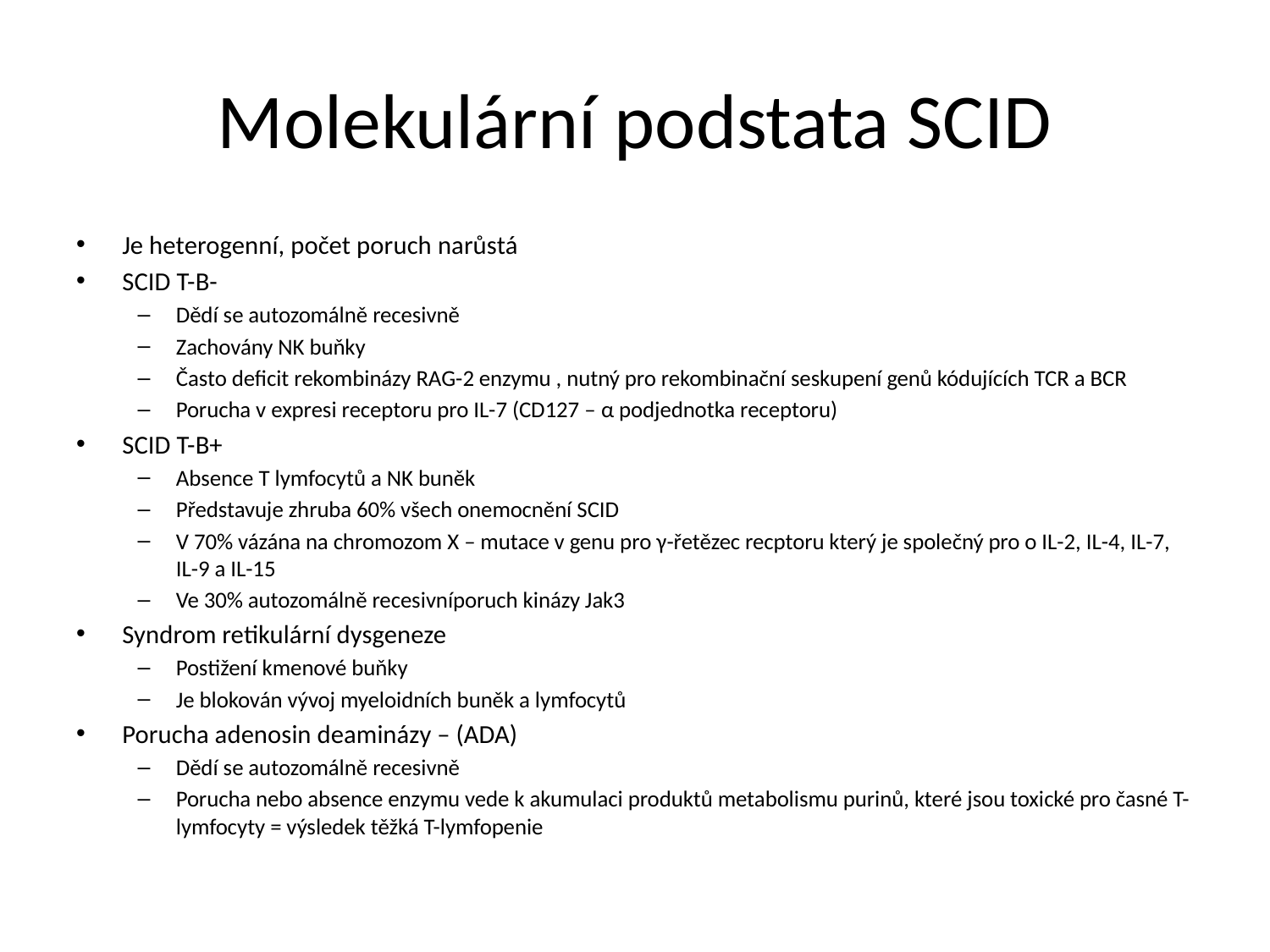

# Molekulární podstata SCID
Je heterogenní, počet poruch narůstá
SCID T-B-
Dědí se autozomálně recesivně
Zachovány NK buňky
Často deficit rekombinázy RAG-2 enzymu , nutný pro rekombinační seskupení genů kódujících TCR a BCR
Porucha v expresi receptoru pro IL-7 (CD127 – α podjednotka receptoru)
SCID T-B+
Absence T lymfocytů a NK buněk
Představuje zhruba 60% všech onemocnění SCID
V 70% vázána na chromozom X – mutace v genu pro γ-řetězec recptoru který je společný pro o IL-2, IL-4, IL-7, IL-9 a IL-15
Ve 30% autozomálně recesivníporuch kinázy Jak3
Syndrom retikulární dysgeneze
Postižení kmenové buňky
Je blokován vývoj myeloidních buněk a lymfocytů
Porucha adenosin deaminázy – (ADA)
Dědí se autozomálně recesivně
Porucha nebo absence enzymu vede k akumulaci produktů metabolismu purinů, které jsou toxické pro časné T-lymfocyty = výsledek těžká T-lymfopenie